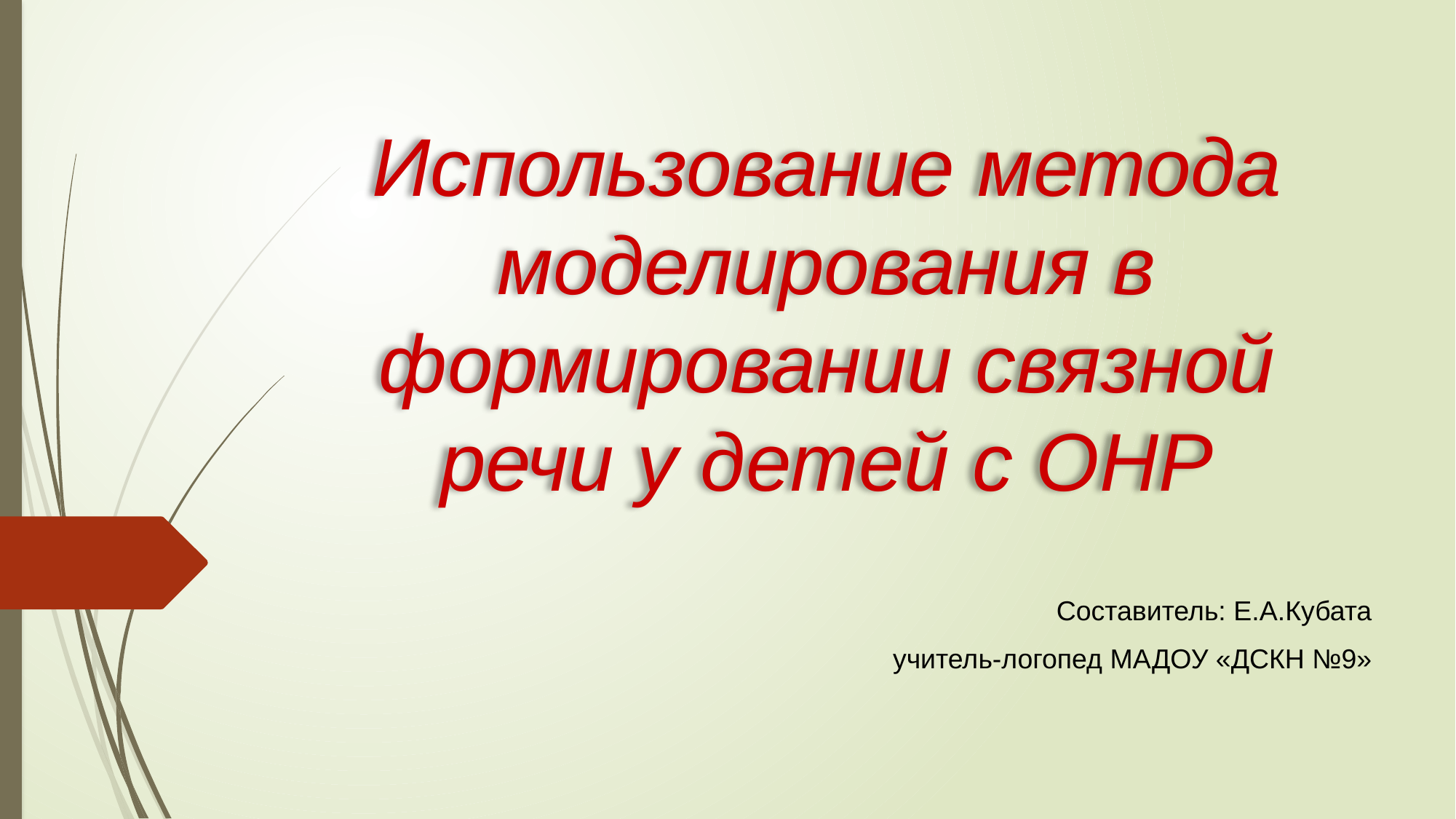

# Использование метода моделирования в формировании связной речи у детей с ОНР
Составитель: Е.А.Кубата
учитель-логопед МАДОУ «ДСКН №9»